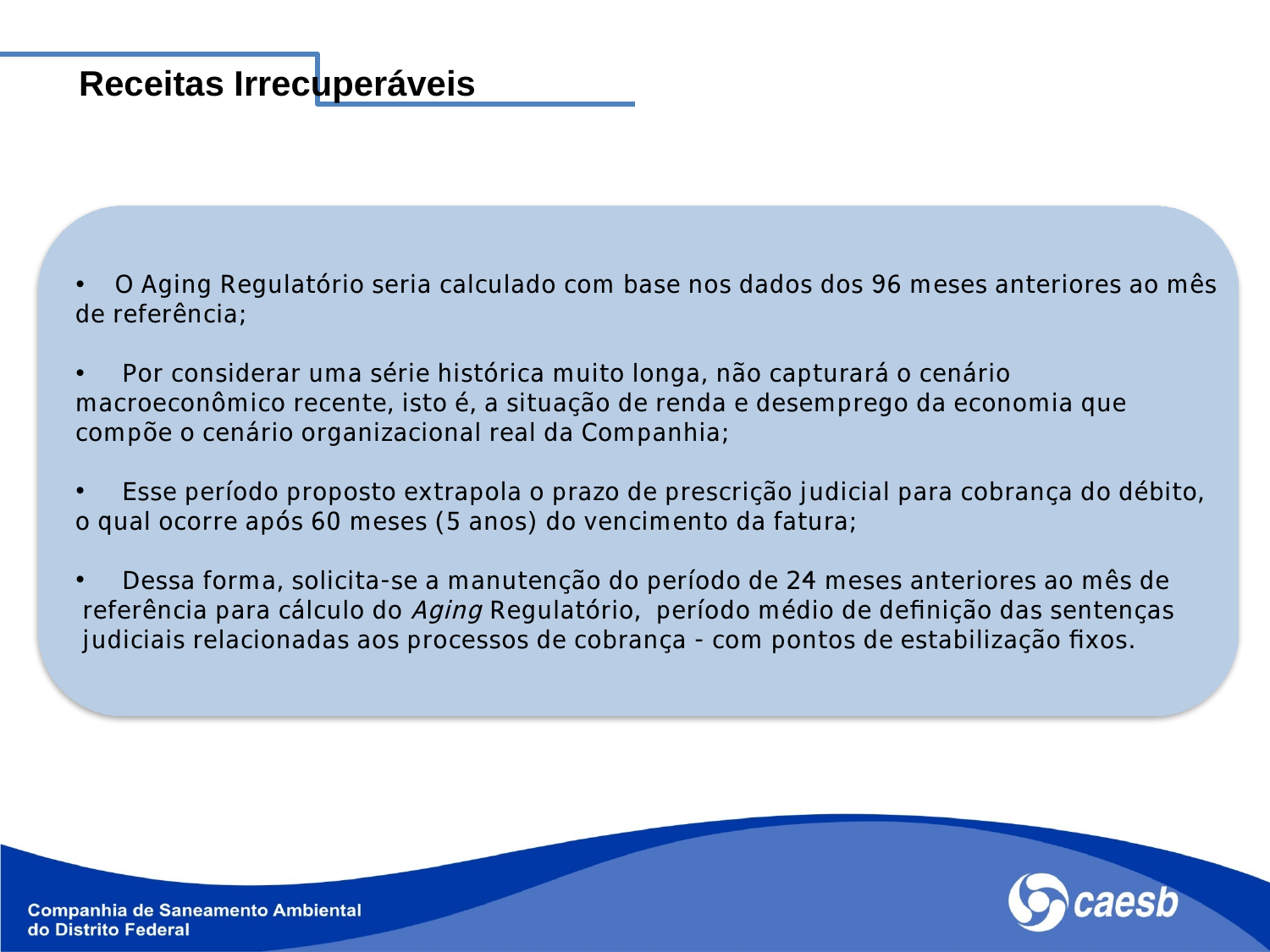

Receitas Irrecuperáveis
O Aging Regulatório seria calculado com base nos dados dos 96 meses anteriores ao mês
de referência;

 Por considerar uma série histórica muito longa, não capturará o cenário
macroeconômico recente, isto é, a situação de renda e desemprego da economia que
compõe o cenário organizacional real da Companhia;

 Esse período proposto extrapola o prazo de prescrição judicial para cobrança do débito,
o qual ocorre após 60 meses (5 anos) do vencimento da fatura;

 Dessa forma, solicita-se a manutenção do período de 24 meses anteriores ao mês de
 referência para cálculo do Aging Regulatório,  período médio de definição das sentenças
 judiciais relacionadas aos processos de cobrança - com pontos de estabilização fixos.